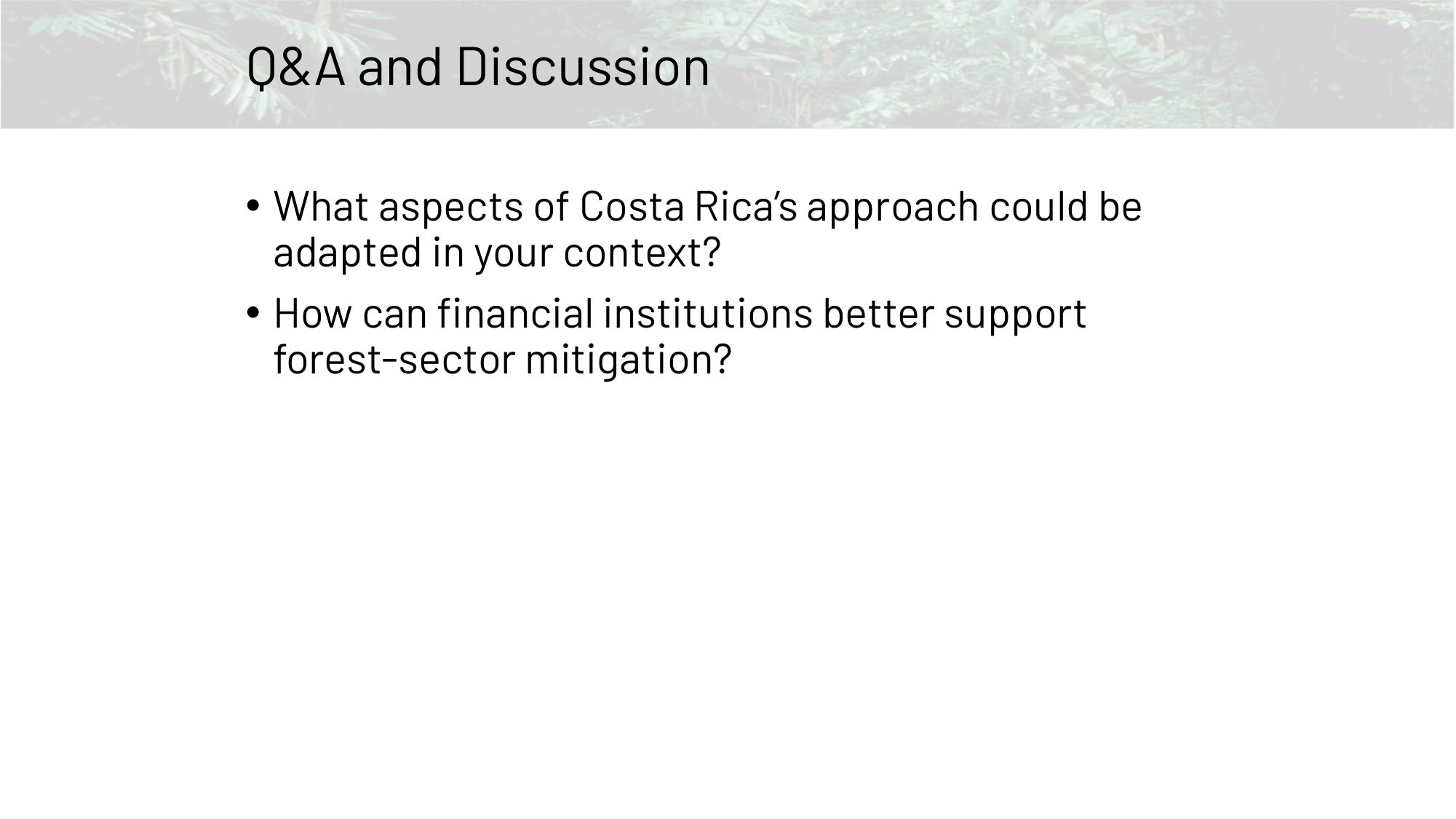

Q&A and Discussion
What aspects of Costa Rica’s approach could be adapted in your context?
How can financial institutions better support forest-sector mitigation?